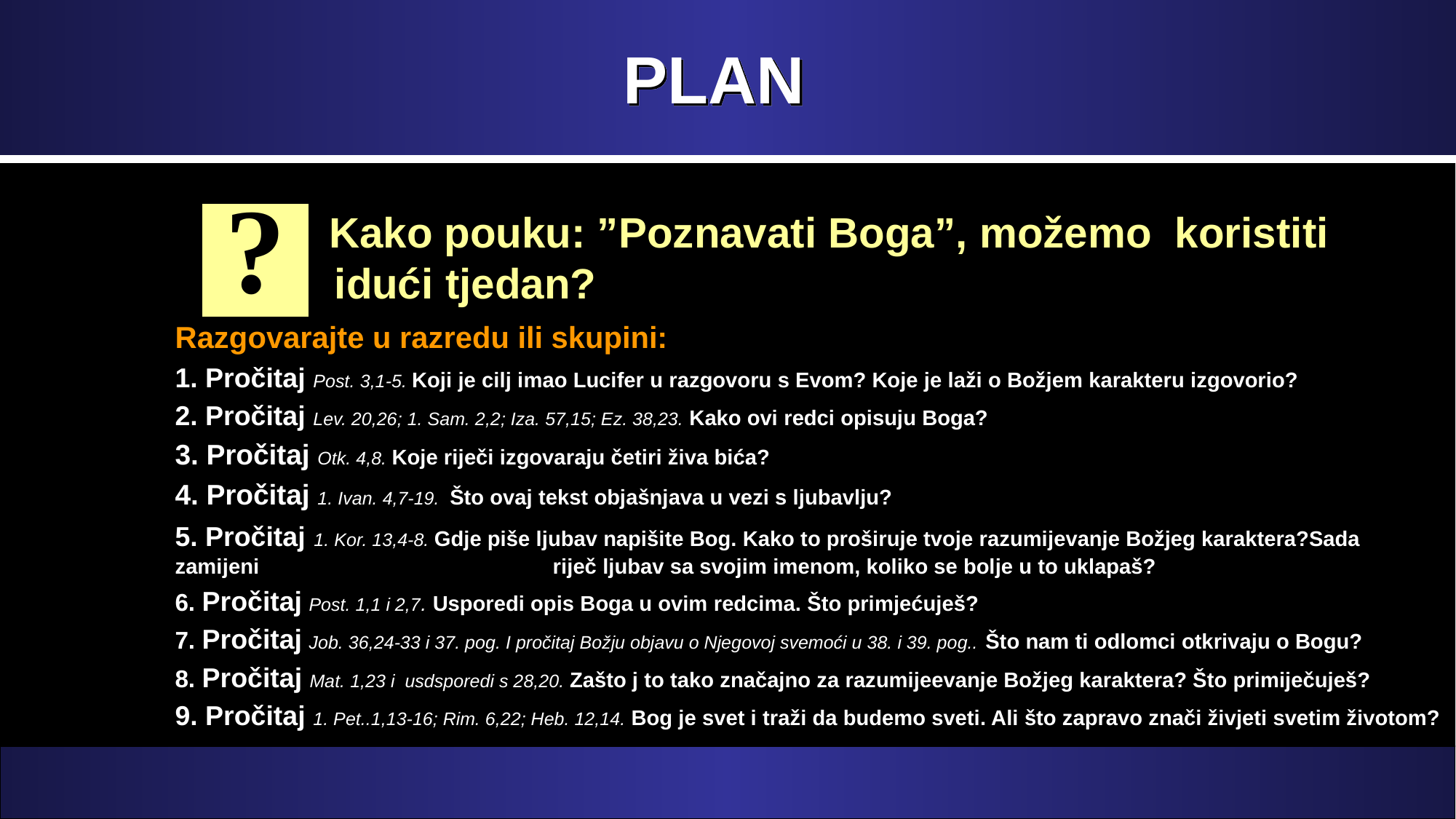

# PLAN
?
   Kako pouku: ”Poznavati Boga”, možemo  koristiti idući tjedan?
Razgovarajte u razredu ili skupini:
1. Pročitaj Post. 3,1-5. Koji je cilj imao Lucifer u razgovoru s Evom? Koje je laži o Božjem karakteru izgovorio?
2. Pročitaj Lev. 20,26; 1. Sam. 2,2; Iza. 57,15; Ez. 38,23. Kako ovi redci opisuju Boga?
3. Pročitaj Otk. 4,8. Koje riječi izgovaraju četiri živa bića?
4. Pročitaj 1. Ivan. 4,7-19.  Što ovaj tekst objašnjava u vezi s ljubavlju?
5. Pročitaj 1. Kor. 13,4-8. Gdje piše ljubav napišite Bog. Kako to proširuje tvoje razumijevanje Božjeg karaktera?Sada zamijeni                                                 riječ ljubav sa svojim imenom, koliko se bolje u to uklapaš?
6. Pročitaj Post. 1,1 i 2,7. Usporedi opis Boga u ovim redcima. Što primjećuješ?
7. Pročitaj Job. 36,24-33 i 37. pog. I pročitaj Božju objavu o Njegovoj svemoći u 38. i 39. pog.. Što nam ti odlomci otkrivaju o Bogu?
8. Pročitaj Mat. 1,23 i  usdsporedi s 28,20. Zašto j to tako značajno za razumijeevanje Božjeg karaktera? Što primiječuješ?
9. Pročitaj 1. Pet..1,13-16; Rim. 6,22; Heb. 12,14. Bog je svet i traži da budemo sveti. Ali što zapravo znači živjeti svetim životom?